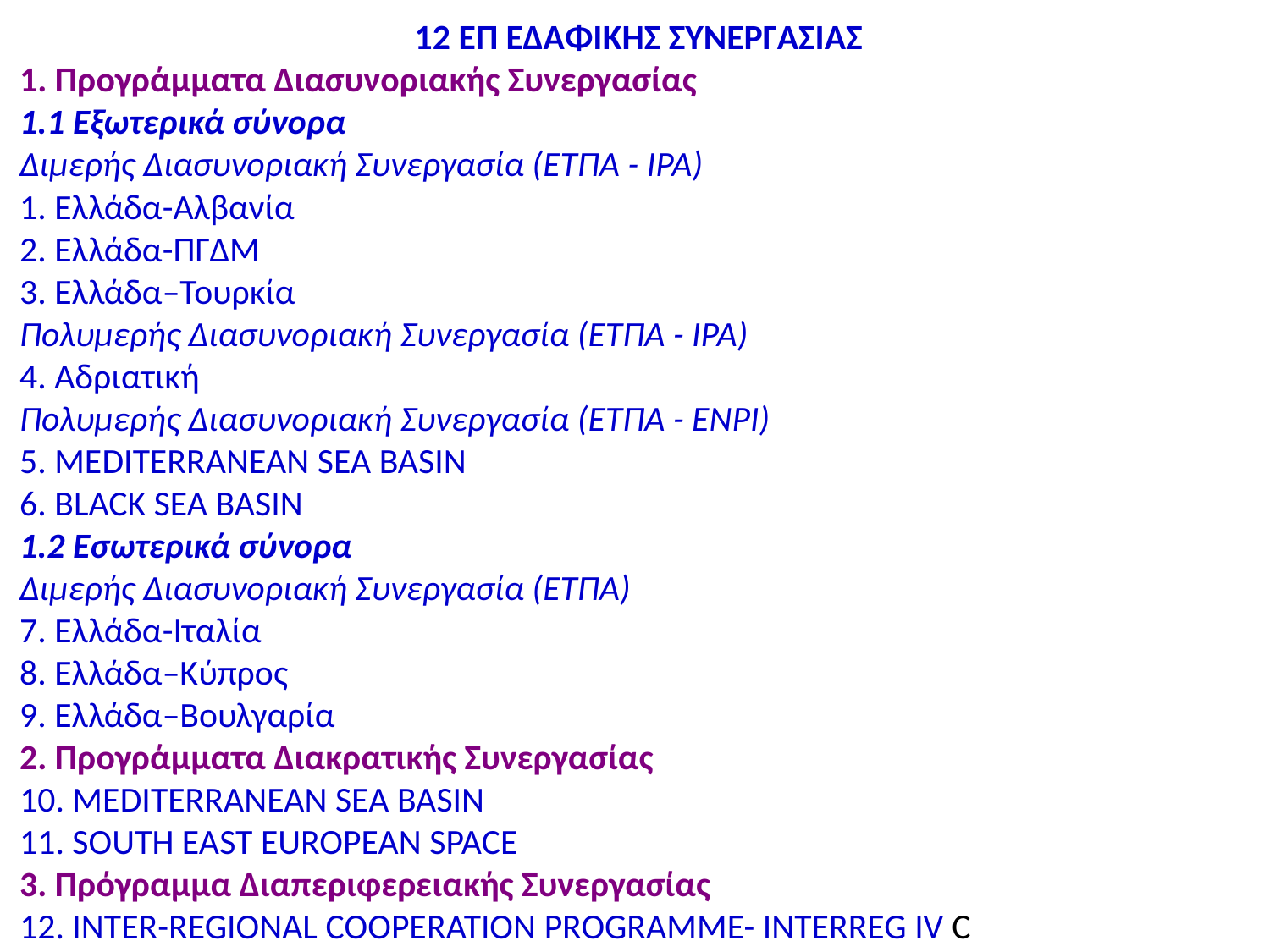

12 ΕΠ ΕΔΑΦΙΚΗΣ ΣΥΝΕΡΓΑΣΙΑΣ
1. Προγράμματα Διασυνοριακής Συνεργασίας
1.1 Εξωτερικά σύνορα
Διμερής Διασυνοριακή Συνεργασία (ΕΤΠΑ - ΙΡΑ)
1. Ελλάδα-Αλβανία
2. Ελλάδα-ΠΓΔΜ
3. Ελλάδα–Τουρκία
Πολυμερής Διασυνοριακή Συνεργασία (ΕΤΠΑ - ΙΡΑ)
4. Αδριατική
Πολυμερής Διασυνοριακή Συνεργασία (ΕΤΠΑ - ΕΝΡΙ)
5. MEDITERRANEAN SEA BASIN
6. BLACK SEA BASIN
1.2 Εσωτερικά σύνορα
Διμερής Διασυνοριακή Συνεργασία (ΕΤΠΑ)
7. Ελλάδα-Ιταλία
8. Ελλάδα–Κύπρος
9. Ελλάδα–Βουλγαρία
2. Προγράμματα Διακρατικής Συνεργασίας
10. MEDITERRANEAN SEA BASIN
11. SOUTH EAST EUROPEAN SPACE
3. Πρόγραμμα Διαπεριφερειακής Συνεργασίας
12. INTER-REGIONAL COOPERATION PROGRAMME- INTERREG IV C